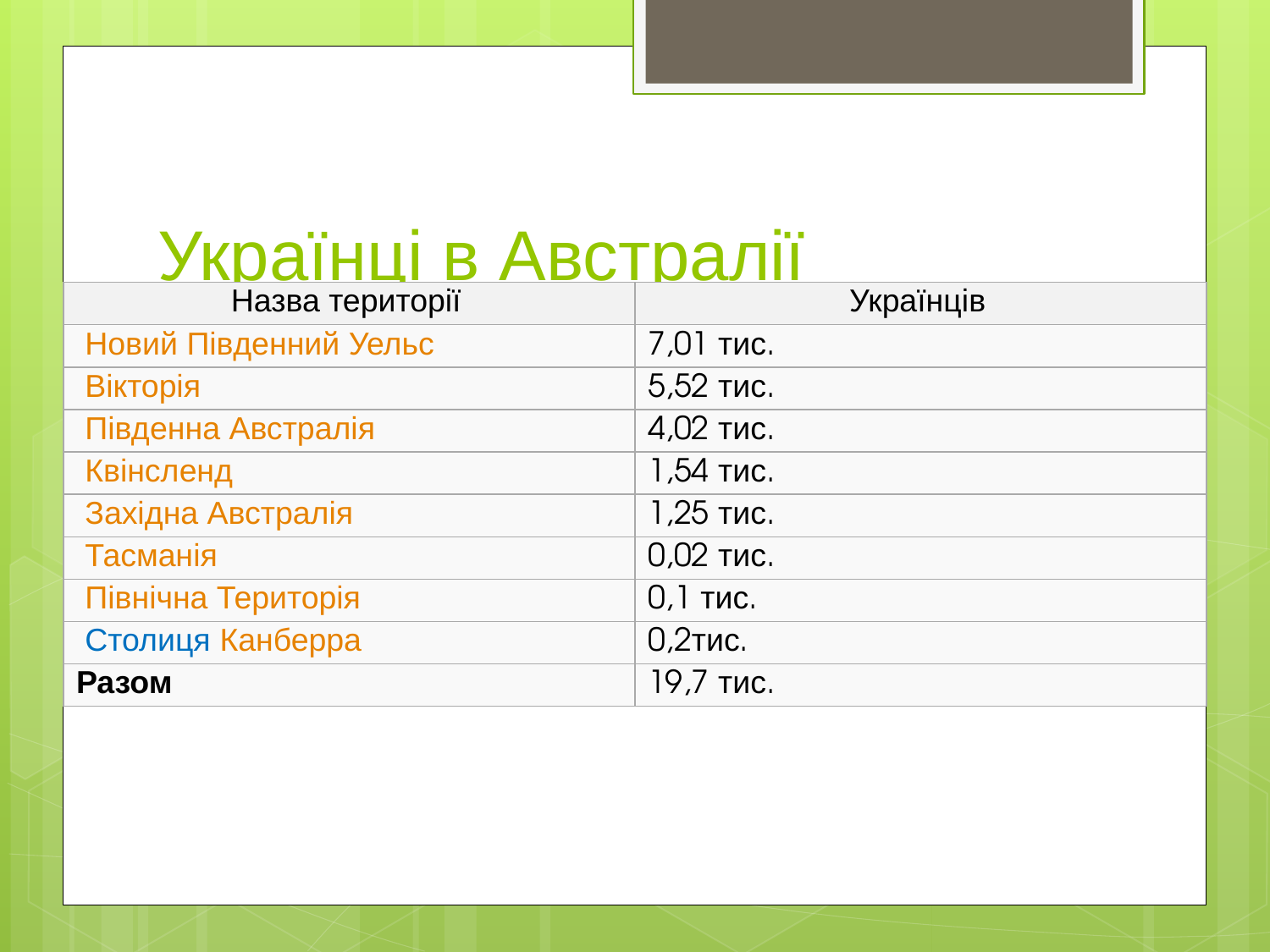

# Українці в Австралії
| Назва території | Українців |
| --- | --- |
| Новий Південний Уельс | 7,01 тис. |
| Вікторія | 5,52 тис. |
| Південна Австралія | 4,02 тис. |
| Квінсленд | 1,54 тис. |
| Західна Австралія | 1,25 тис. |
| Тасманія | 0,02 тис. |
| Північна Територія | 0,1 тис. |
| Столиця Канберра | 0,2тис. |
| Разом | 19,7 тис. |